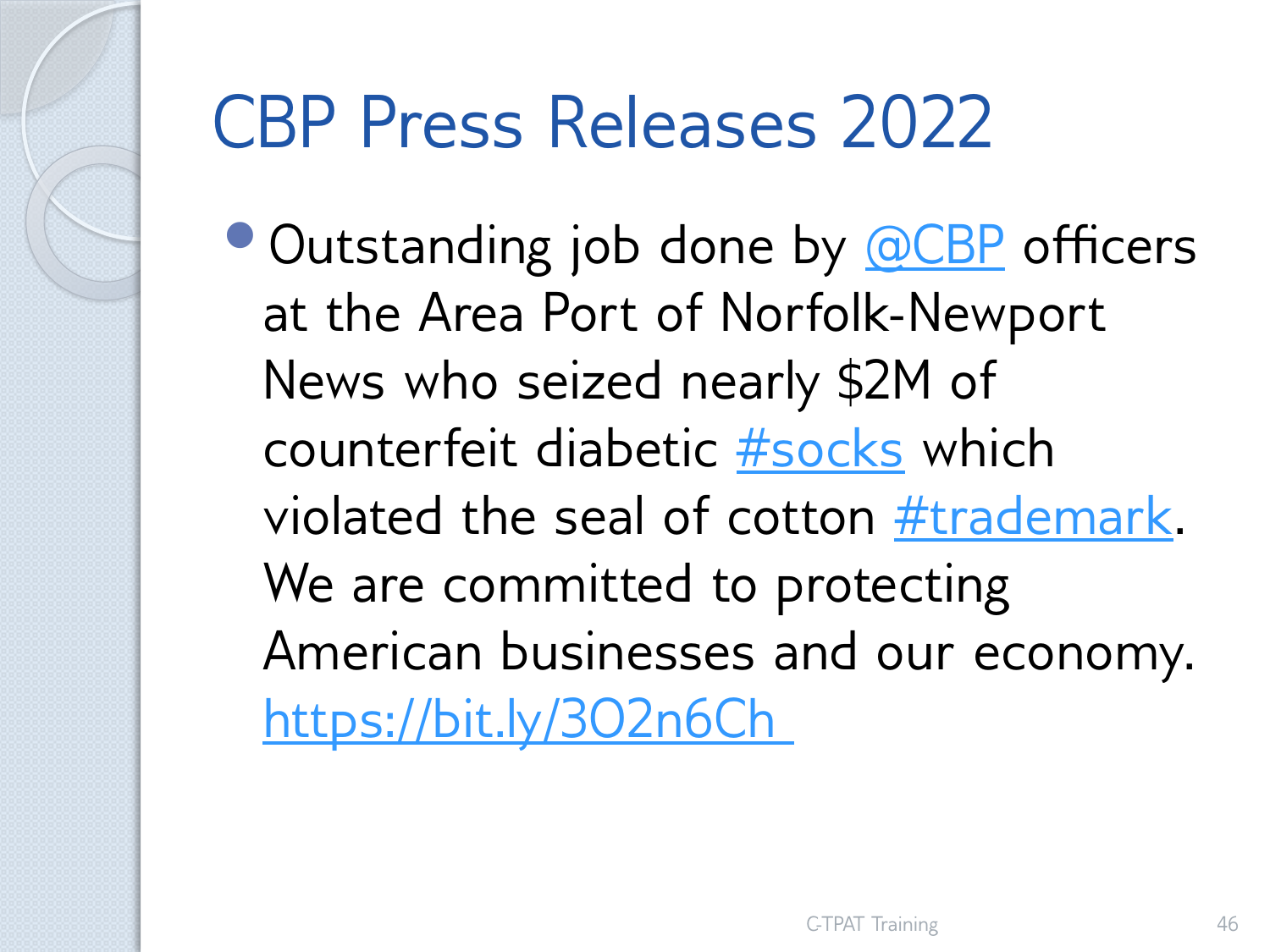

# CBP Press Releases 2022
Outstanding job done by @CBP officers at the Area Port of Norfolk-Newport News who seized nearly $2M of counterfeit diabetic #socks which violated the seal of cotton #trademark. We are committed to protecting American businesses and our economy. https://bit.ly/3O2n6Ch
C-TPAT Training
46